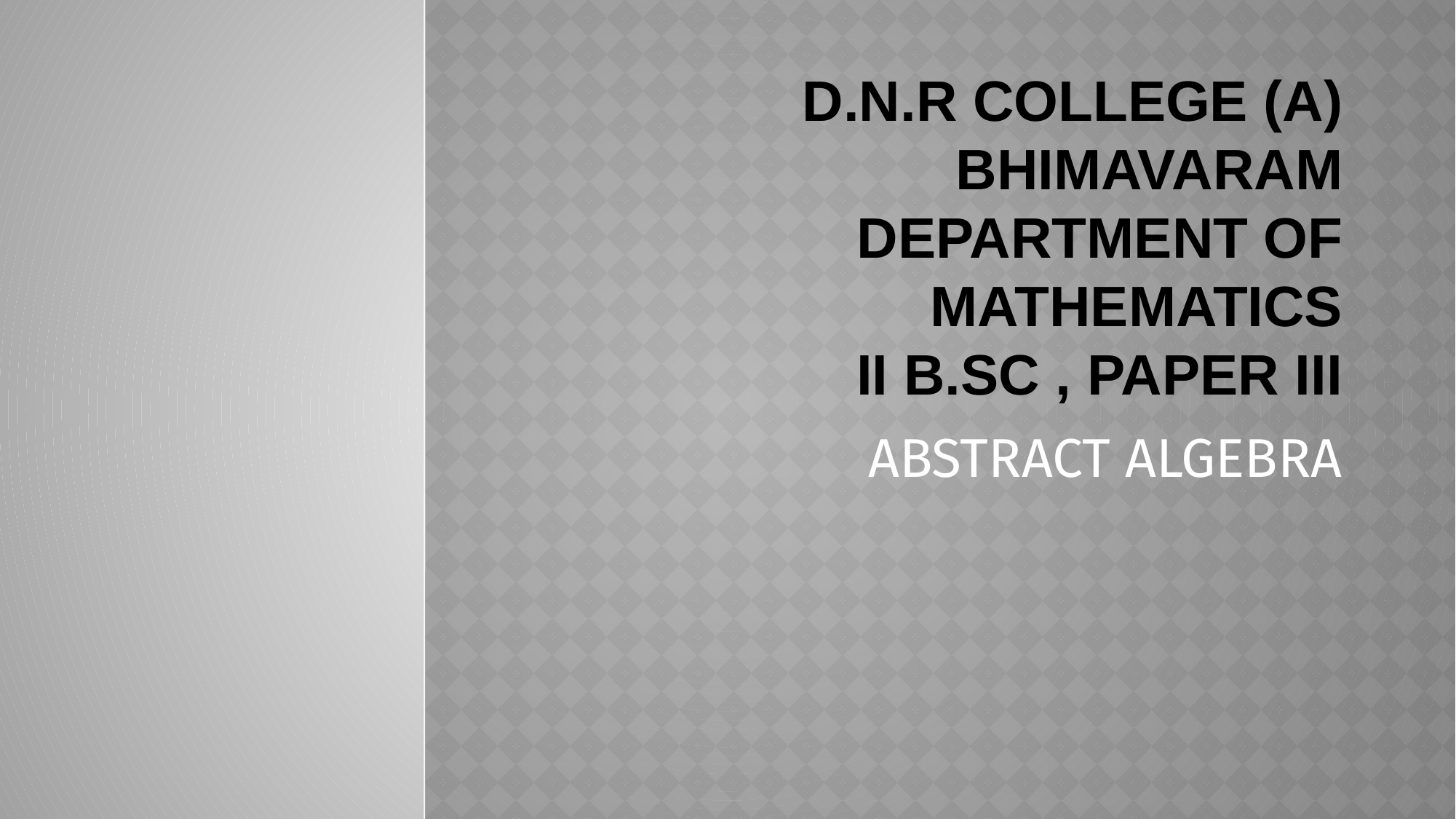

# D.N.R COLLEGE (A) BHIMAVARAM DEPARTMENT OF MATHEMATICS II B.Sc , PAPER III
ABSTRACT ALGEBRA